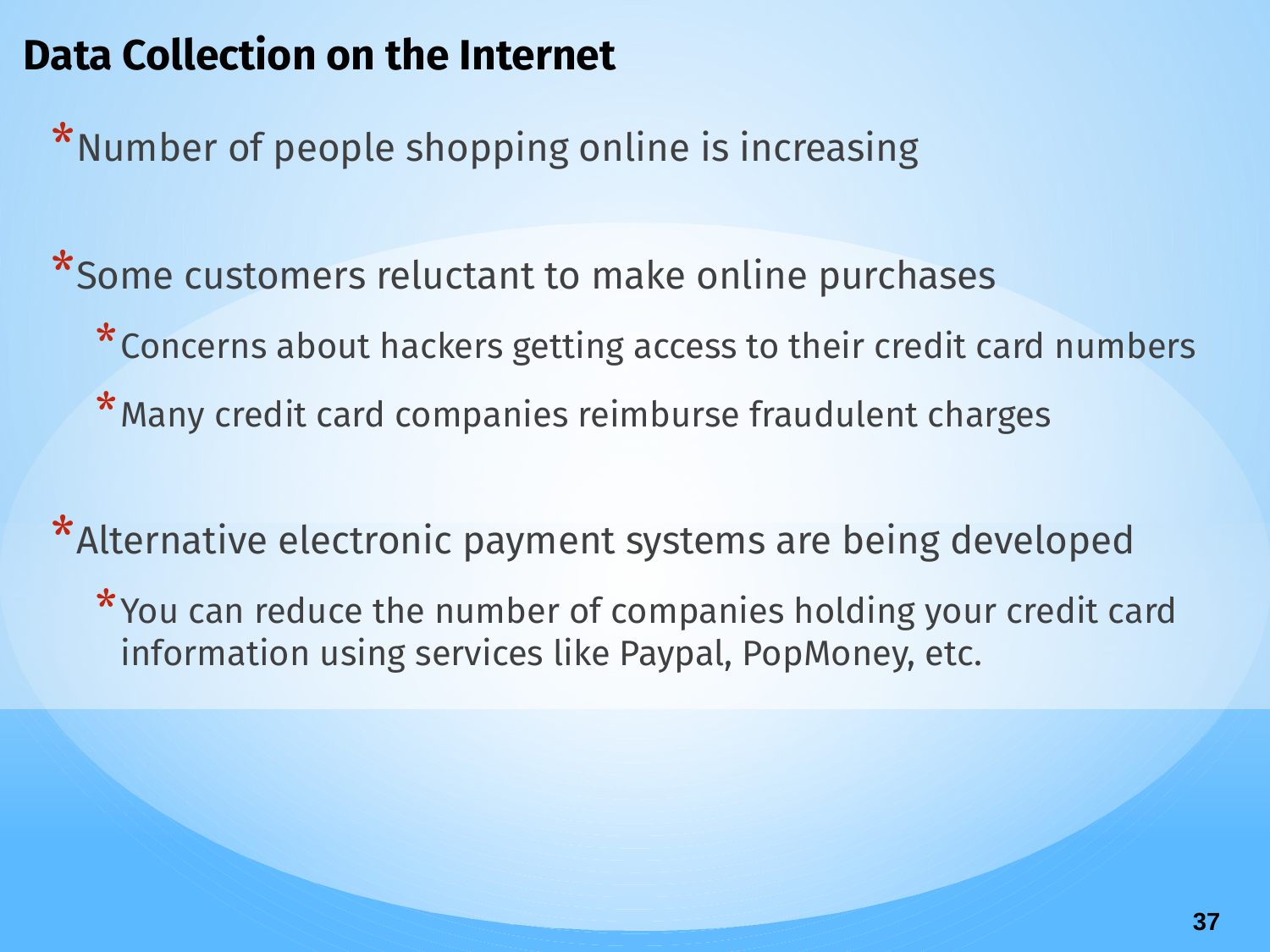

# Data Collection on the Internet
Number of people shopping online is increasing

Some customers reluctant to make online purchases
Concerns about hackers getting access to their credit card numbers
Many credit card companies reimburse fraudulent charges

Alternative electronic payment systems are being developed
You can reduce the number of companies holding your credit card information using services like Paypal, PopMoney, etc.